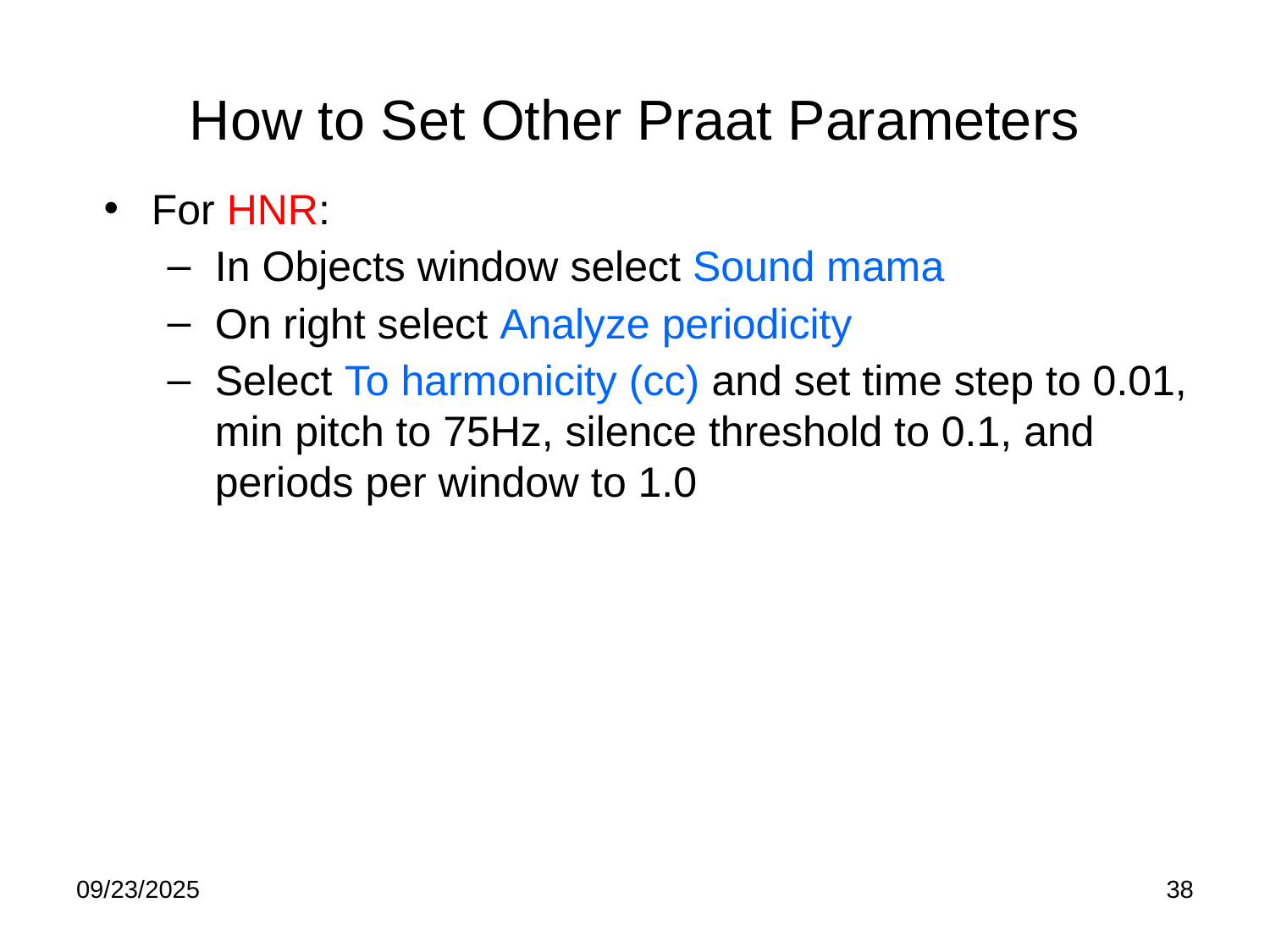

# How to Set Other Praat Parameters
For HNR:
In Objects window select Sound mama
On right select Analyze periodicity
Select To harmonicity (cc) and set time step to 0.01, min pitch to 75Hz, silence threshold to 0.1, and periods per window to 1.0

09/23/2025
38